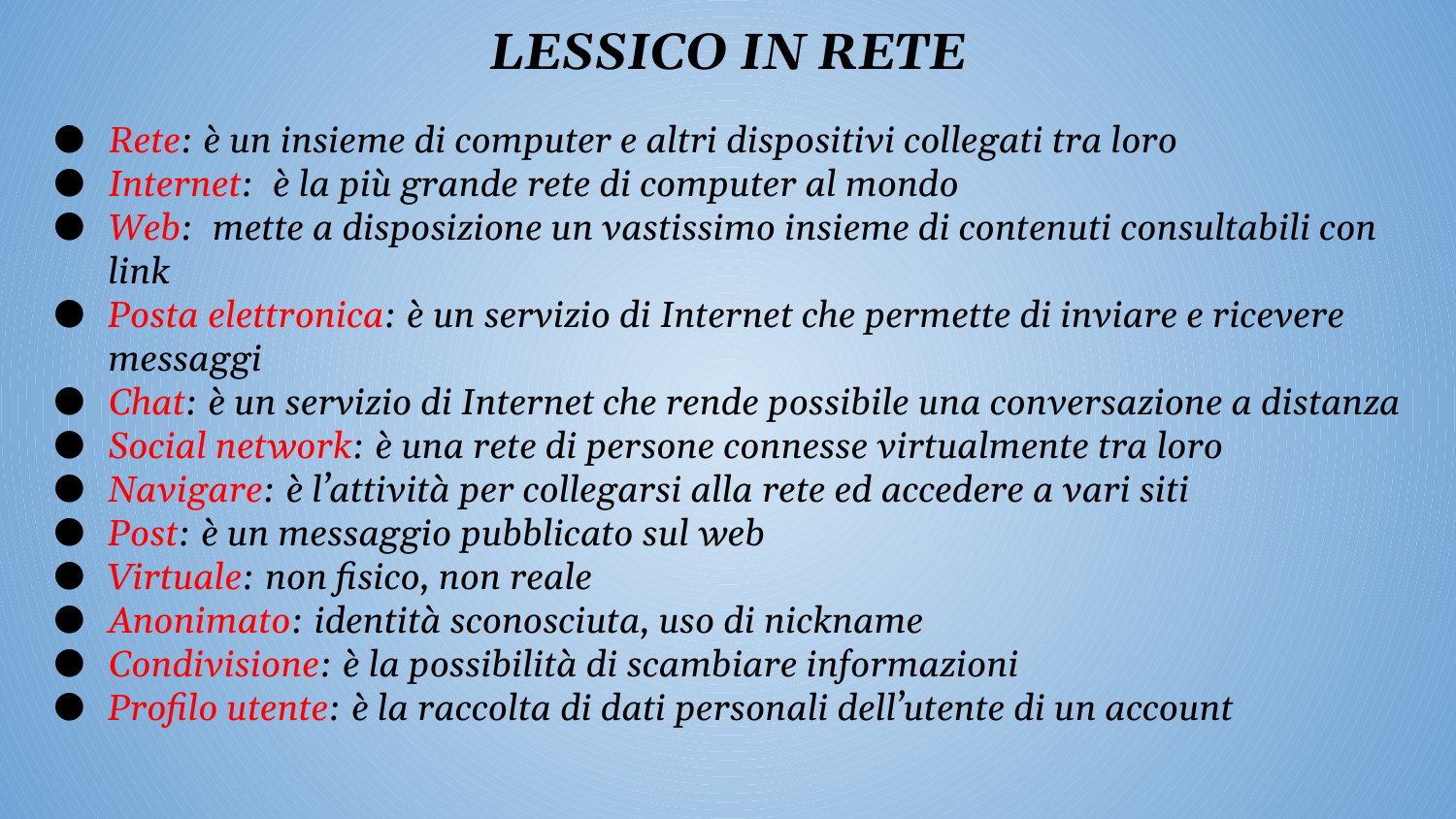

# LESSICO IN RETE
Rete: è un insieme di computer e altri dispositivi collegati tra loro
Internet:  è la più grande rete di computer al mondo
Web:  mette a disposizione un vastissimo insieme di contenuti consultabili con link
Posta elettronica: è un servizio di Internet che permette di inviare e ricevere messaggi
Chat: è un servizio di Internet che rende possibile una conversazione a distanza
Social network: è una rete di persone connesse virtualmente tra loro
Navigare: è l’attività per collegarsi alla rete ed accedere a vari siti
Post: è un messaggio pubblicato sul web
Virtuale: non fisico, non reale
Anonimato: identità sconosciuta, uso di nickname
Condivisione: è la possibilità di scambiare informazioni
Profilo utente: è la raccolta di dati personali dell’utente di un account